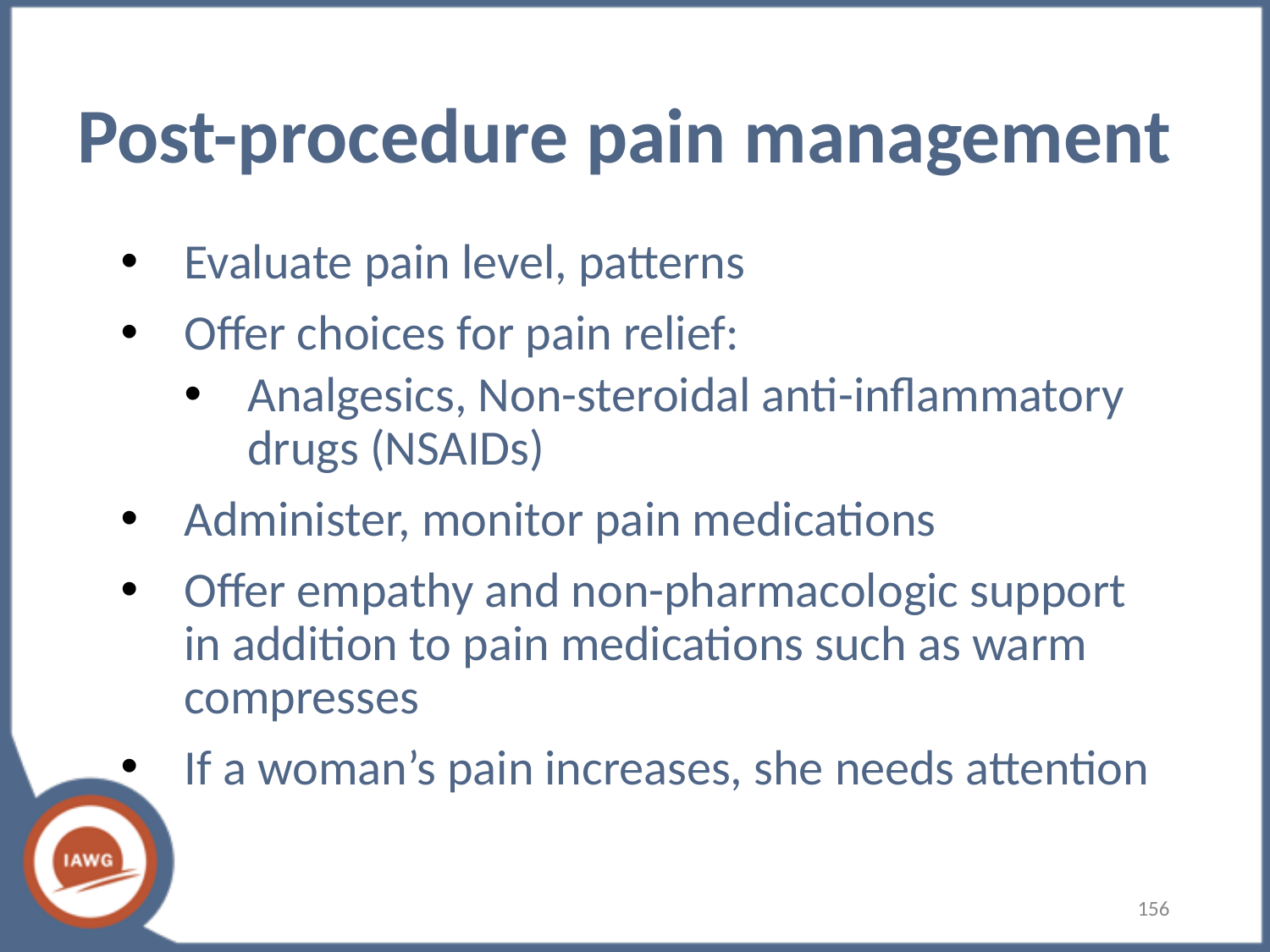

# Post-procedure pain management
Evaluate pain level, patterns
Offer choices for pain relief:
Analgesics, Non-steroidal anti-inflammatory drugs (NSAIDs)
Administer, monitor pain medications
Offer empathy and non-pharmacologic support in addition to pain medications such as warm compresses
If a woman’s pain increases, she needs attention
156